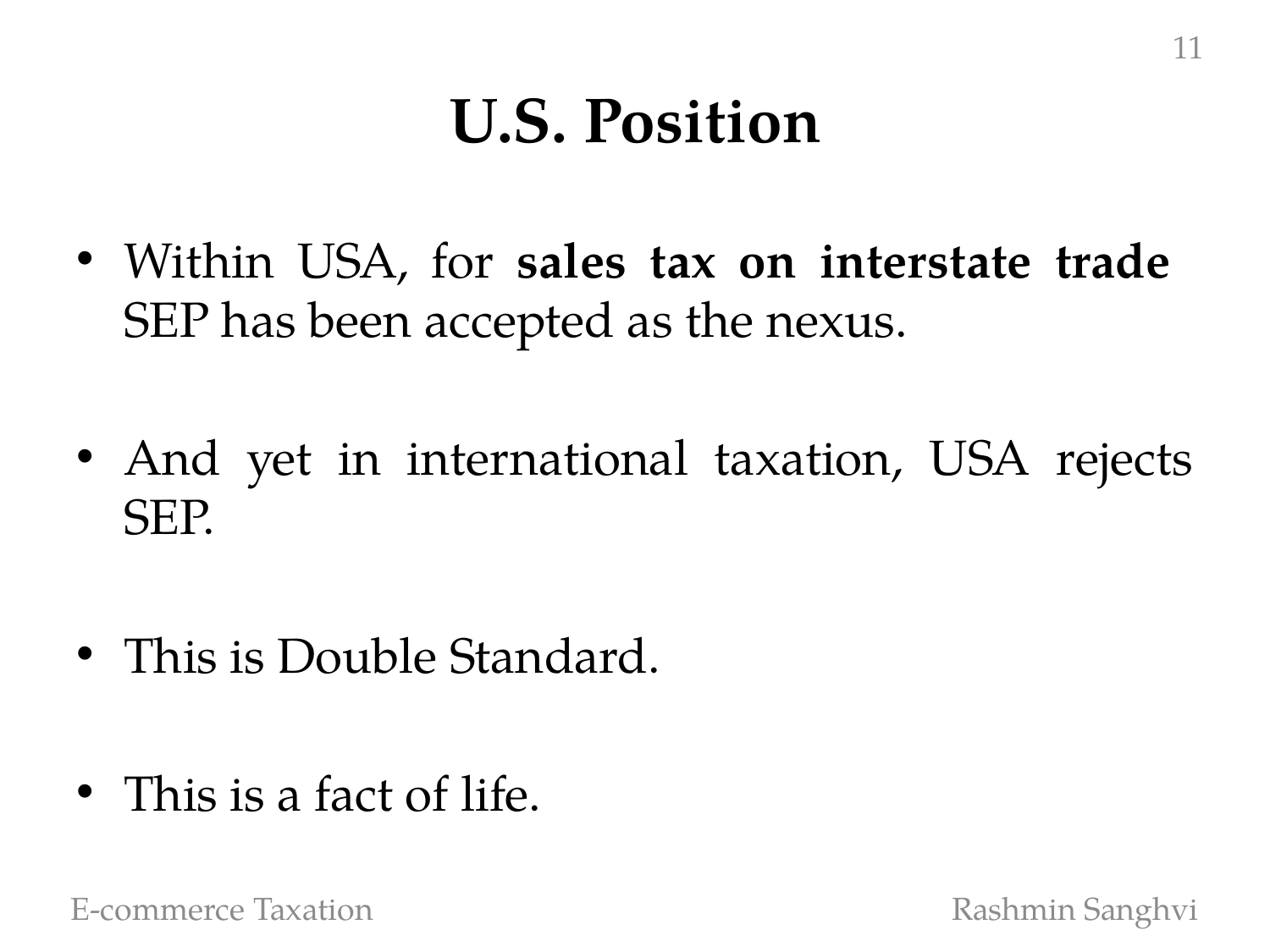

11
# U.S. Position
Within USA, for sales tax on interstate trade  SEP has been accepted as the nexus.

And yet in international taxation, USA rejects SEP.

This is Double Standard.

This is a fact of life.

E-commerce Taxation                                                                        Rashmin Sanghvi